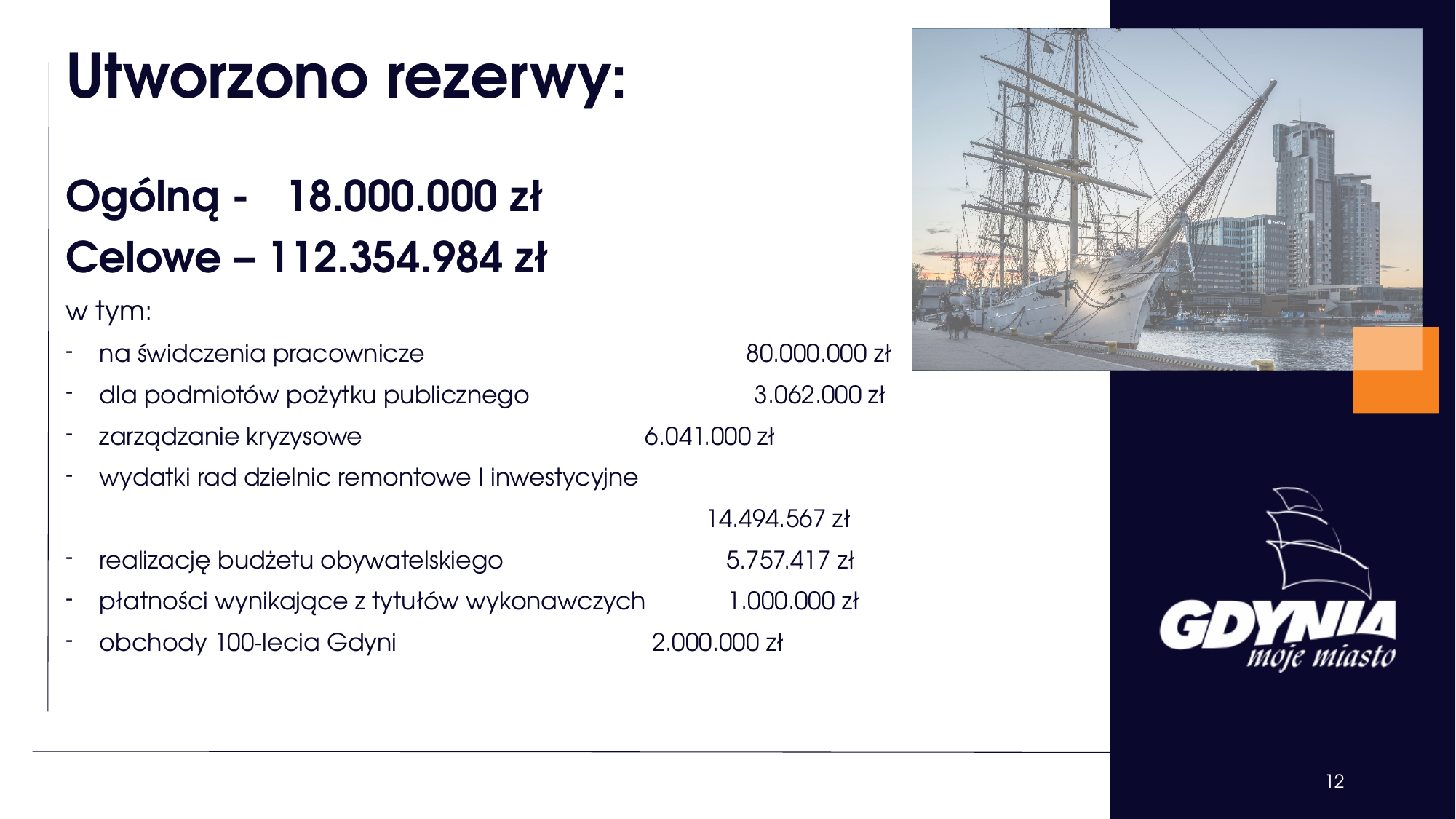

# Utworzono rezerwy:
Ogólną -   18.000.000 zł
Celowe – 112.354.984 zł
w tym:
na świdczenia pracownicze  	           	               80.000.000 zł
dla podmiotów pożytku publicznego 		3.062.000 zł
zarządzanie kryzysowe                         		6.041.000 zł
wydatki rad dzielnic remontowe I inwestycyjne
                                                                     	              14.494.567 zł
realizację budżetu obywatelskiego                                 5.757.417 zł
płatności wynikające z tytułów wykonawczych            1.000.000 zł
obchody 100-lecia Gdyni    			 2.000.000 zł

12